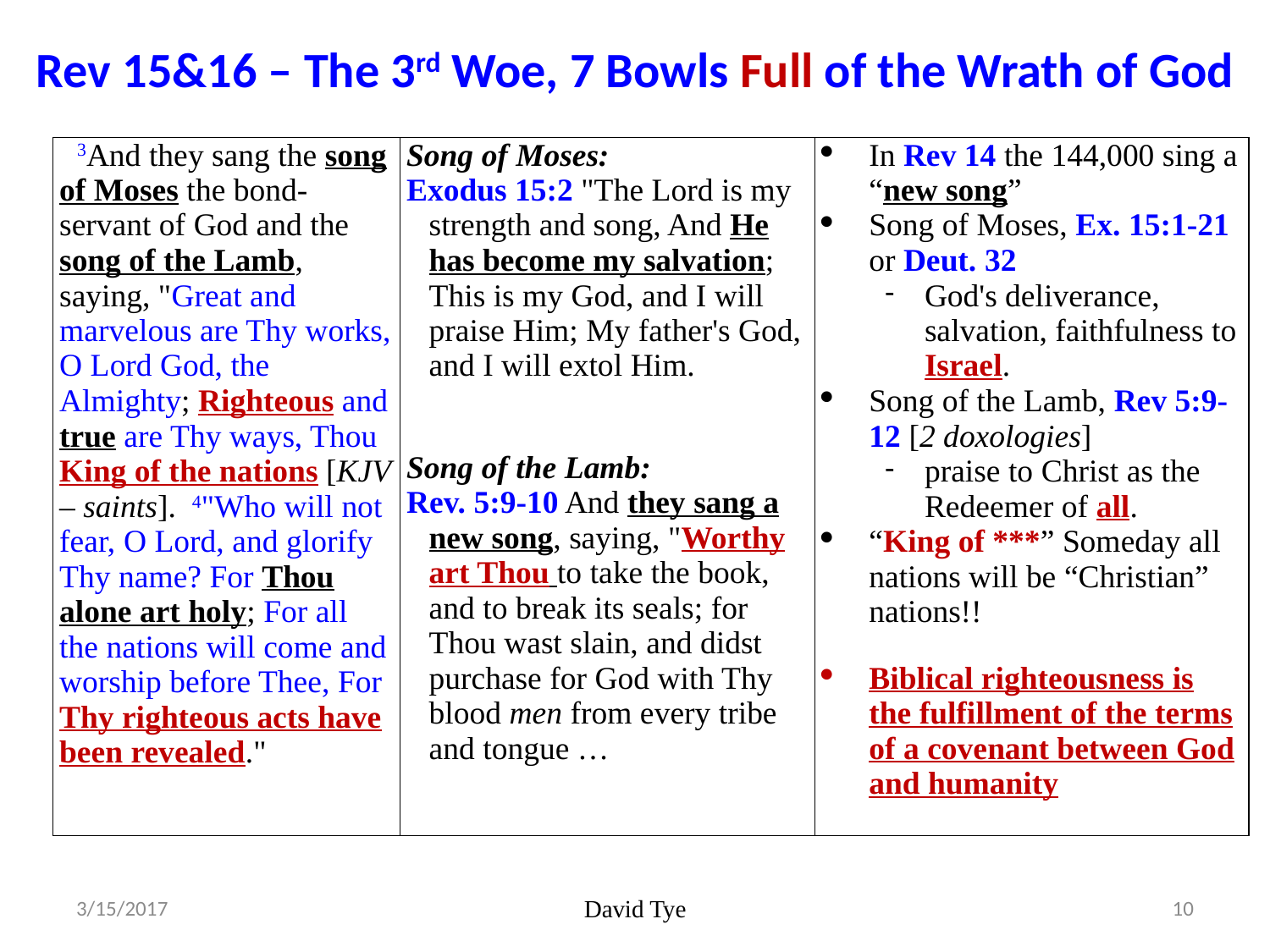

Rev 15&16 – The 3rd Woe, 7 Bowls Full of the Wrath of God
| 3And they sang the song of Moses the bond-servant of God and the song of the Lamb, saying, "Great and marvelous are Thy works, O Lord God, the Almighty; Righteous and true are Thy ways, Thou King of the nations [KJV – saints]. 4"Who will not fear, O Lord, and glorify Thy name? For Thou alone art holy; For all the nations will come and worship before Thee, For Thy righteous acts have been revealed." | Song of Moses: Exodus 15:2 "The Lord is my strength and song, And He has become my salvation; This is my God, and I will praise Him; My father's God, and I will extol Him. Song of the Lamb: Rev. 5:9-10 And they sang a new song, saying, "Worthy art Thou to take the book, and to break its seals; for Thou wast slain, and didst purchase for God with Thy blood men from every tribe and tongue … | In Rev 14 the 144,000 sing a “new song” Song of Moses, Ex. 15:1-21 or Deut. 32 God's deliverance, salvation, faithfulness to Israel. Song of the Lamb, Rev 5:9-12 [2 doxologies] praise to Christ as the Redeemer of all. “King of \*\*\*” Someday all nations will be “Christian” nations!! Biblical righteousness is the fulfillment of the terms of a covenant between God and humanity |
| --- | --- | --- |
3/15/2017
David Tye
10